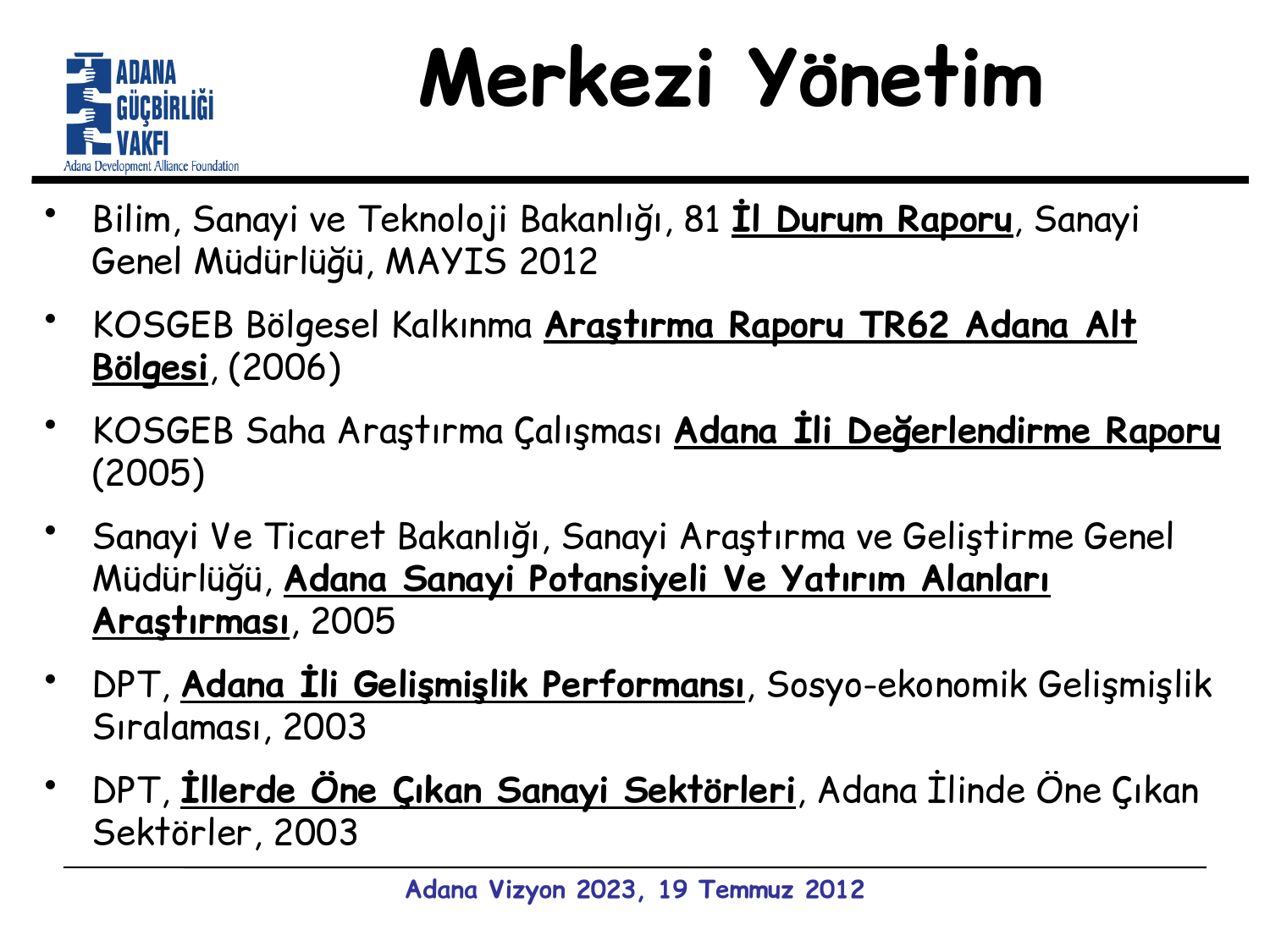

# Merkezi Yönetim
Bilim, Sanayi ve Teknoloji Bakanlığı, 81 İl Durum Raporu, Sanayi Genel Müdürlüğü, MAYIS 2012
KOSGEB Bölgesel Kalkınma Araştırma Raporu TR62 Adana Alt Bölgesi, (2006)
KOSGEB Saha Araştırma Çalışması Adana İli Değerlendirme Raporu (2005)
Sanayi Ve Ticaret Bakanlığı, Sanayi Araştırma ve Geliştirme Genel Müdürlüğü, Adana Sanayi Potansiyeli Ve Yatırım Alanları Araştırması, 2005
DPT, Adana İli Gelişmişlik Performansı, Sosyo-ekonomik Gelişmişlik Sıralaması, 2003
DPT, İllerde Öne Çıkan Sanayi Sektörleri, Adana İlinde Öne Çıkan  Sektörler, 2003
Adana Vizyon 2023, 19 Temmuz 2012